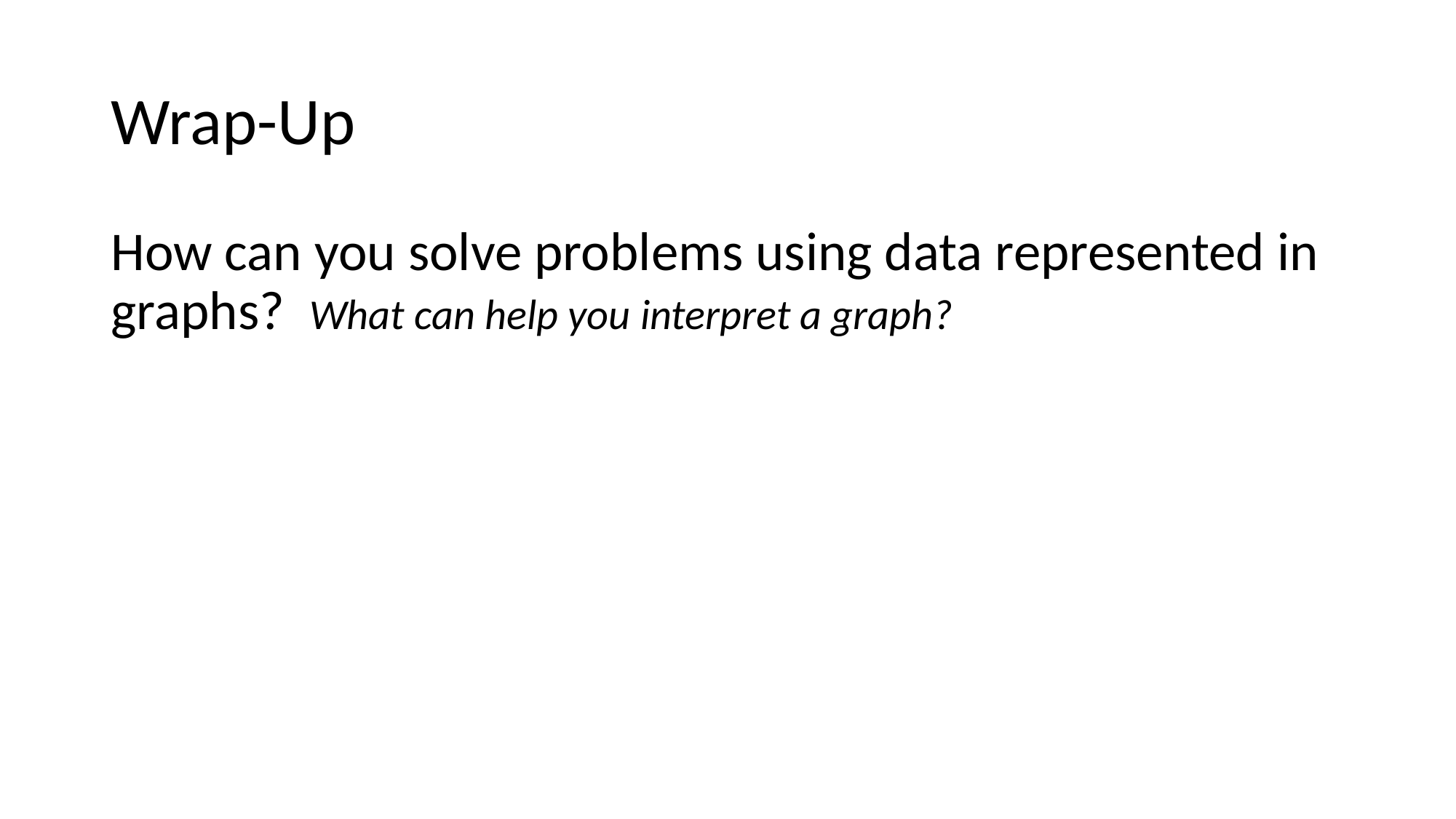

# Wrap-Up
How can you solve problems using data represented in graphs?  What can help you interpret a graph?